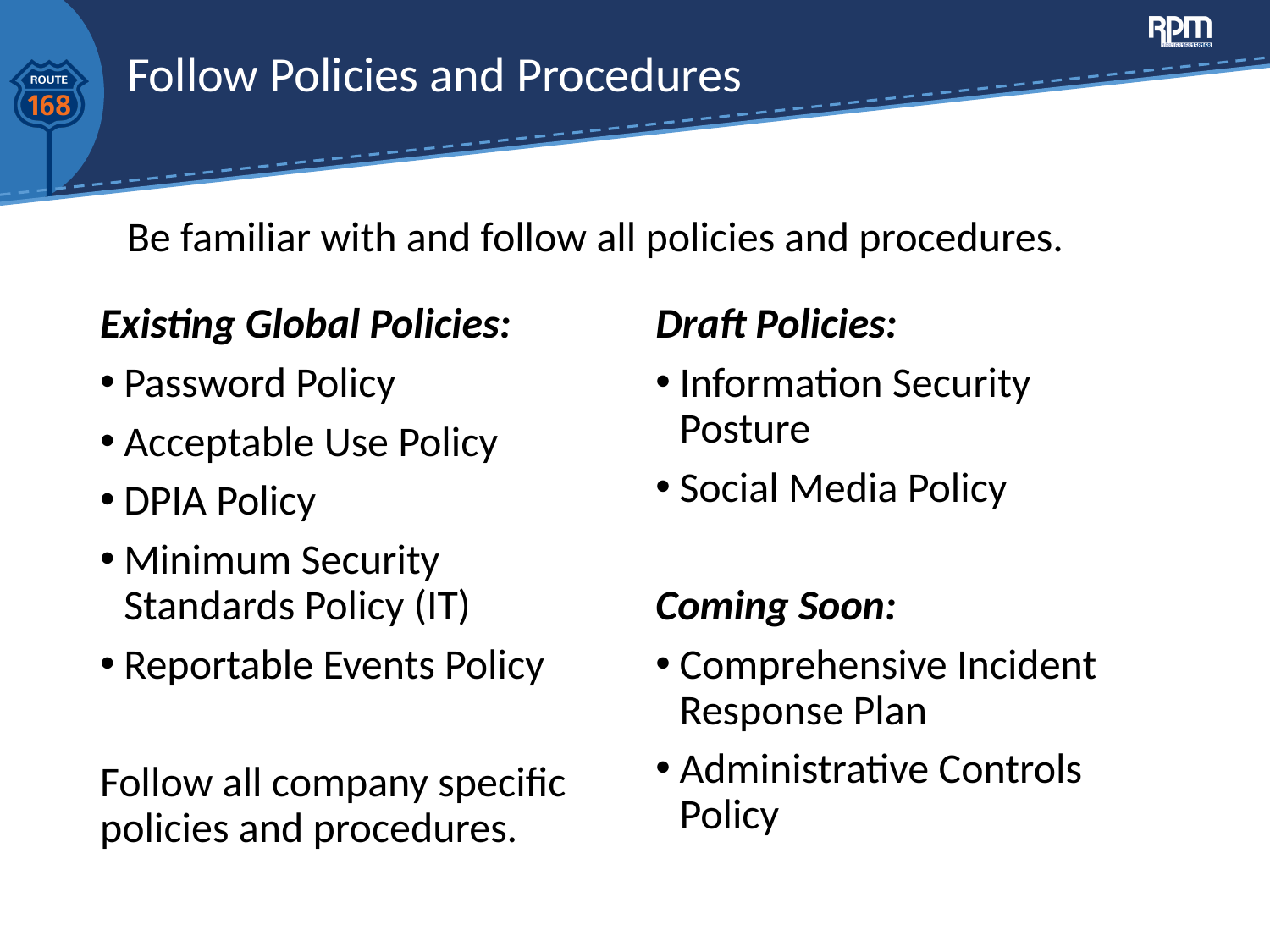

# Follow Policies and Procedures
Be familiar with and follow all policies and procedures.
Existing Global Policies:
Password Policy
Acceptable Use Policy
DPIA Policy
Minimum Security Standards Policy (IT)
Reportable Events Policy

Follow all company specific policies and procedures.

Draft Policies:
Information Security Posture
Social Media Policy

Coming Soon:
Comprehensive Incident Response Plan
Administrative Controls Policy